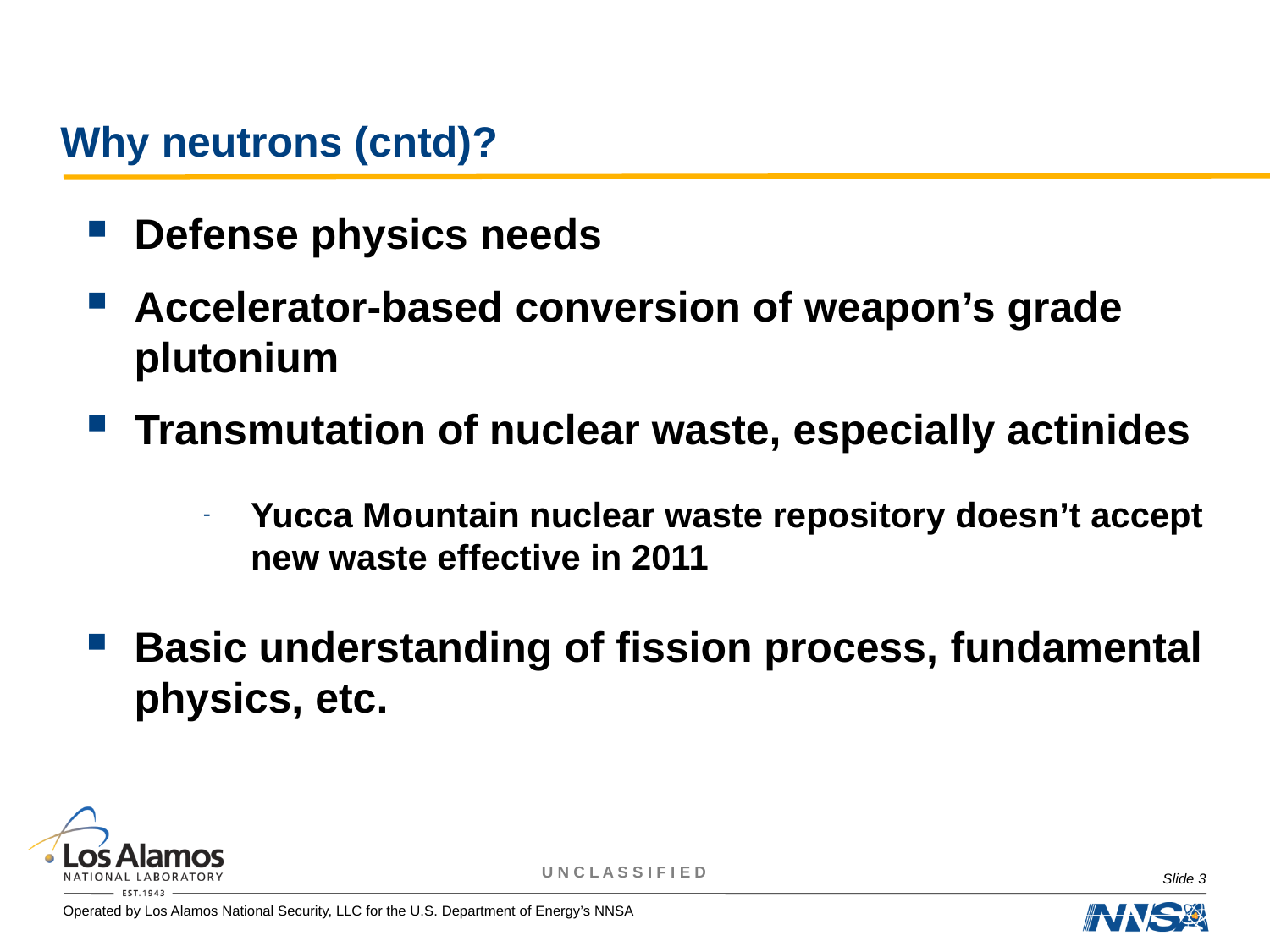

# Why neutrons (cntd)?
Defense physics needs
Accelerator-based conversion of weapon’s grade plutonium
Transmutation of nuclear waste, especially actinides
Yucca Mountain nuclear waste repository doesn’t accept new waste effective in 2011
Basic understanding of fission process, fundamental physics, etc.
Slide 3